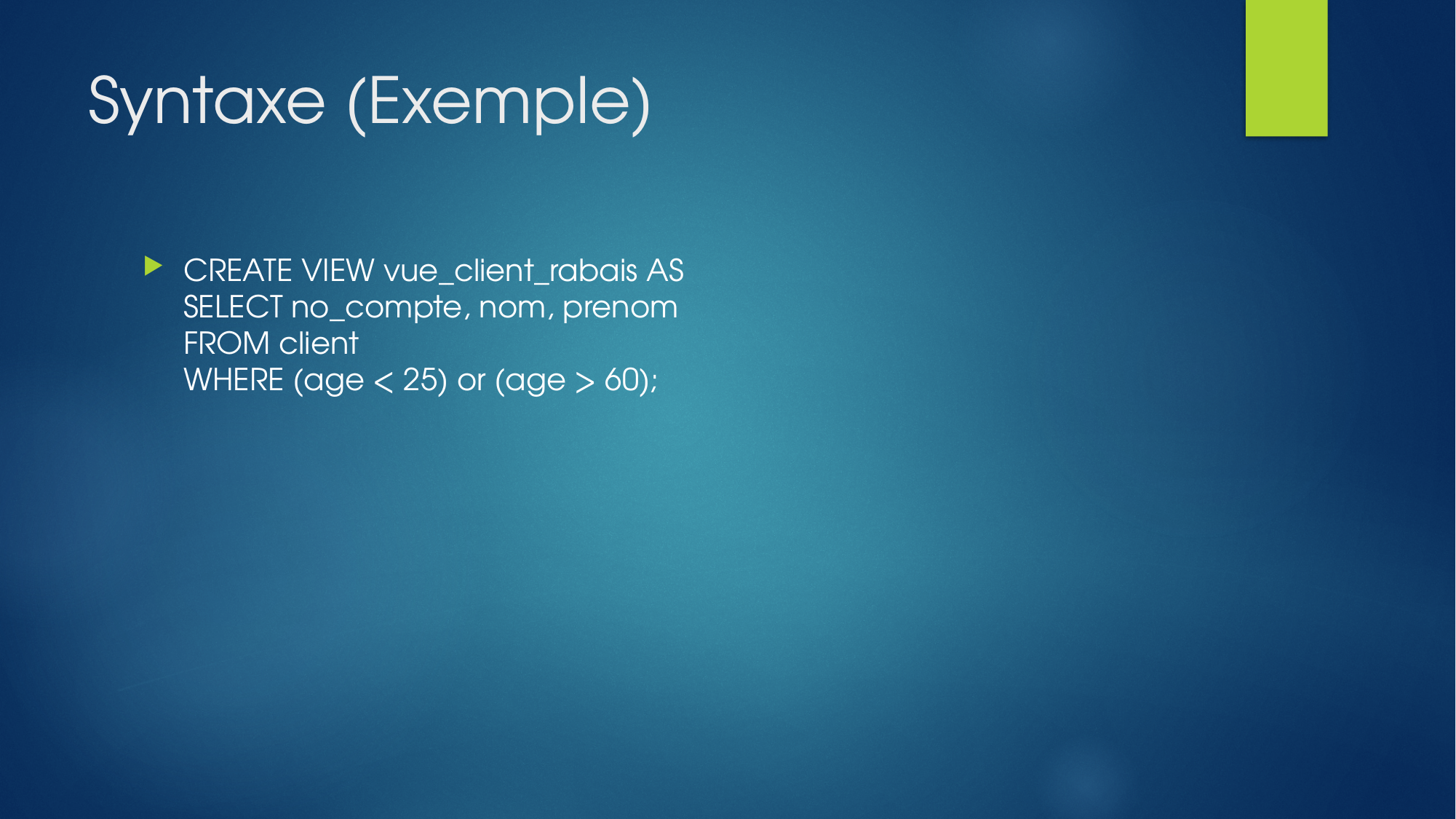

# Syntaxe (Exemple)
CREATE VIEW vue_client_rabais AS
SELECT no_compte, nom, prenom
FROM client
WHERE (age < 25) or (age > 60);